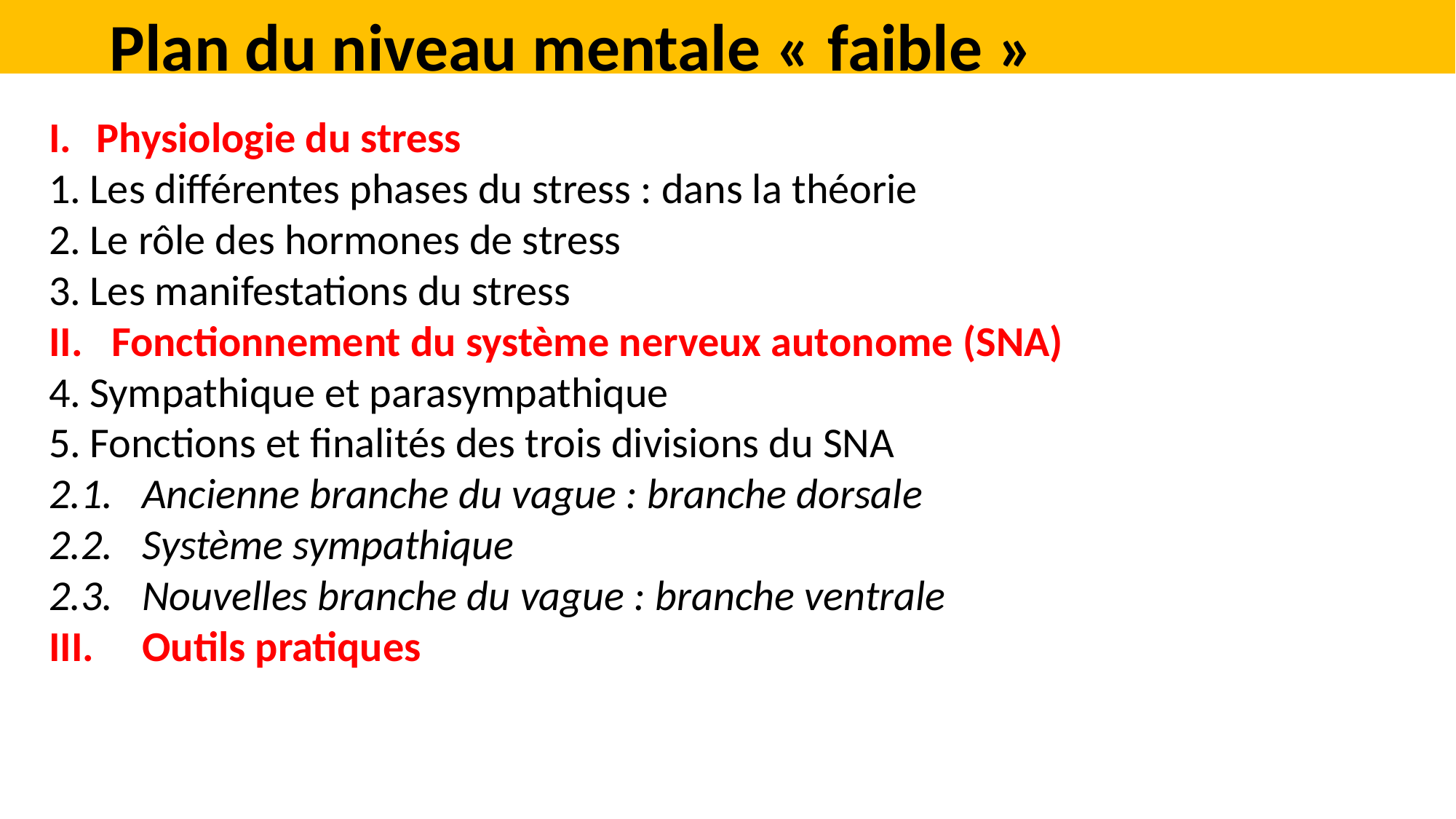

Plan du niveau mentale « faible »
Physiologie du stress
Les différentes phases du stress : dans la théorie
Le rôle des hormones de stress
Les manifestations du stress
II.   Fonctionnement du système nerveux autonome (SNA)
Sympathique et parasympathique
Fonctions et finalités des trois divisions du SNA
2.1.   Ancienne branche du vague : branche dorsale
2.2.   Système sympathique
2.3.   Nouvelles branche du vague : branche ventrale
III.     Outils pratiques